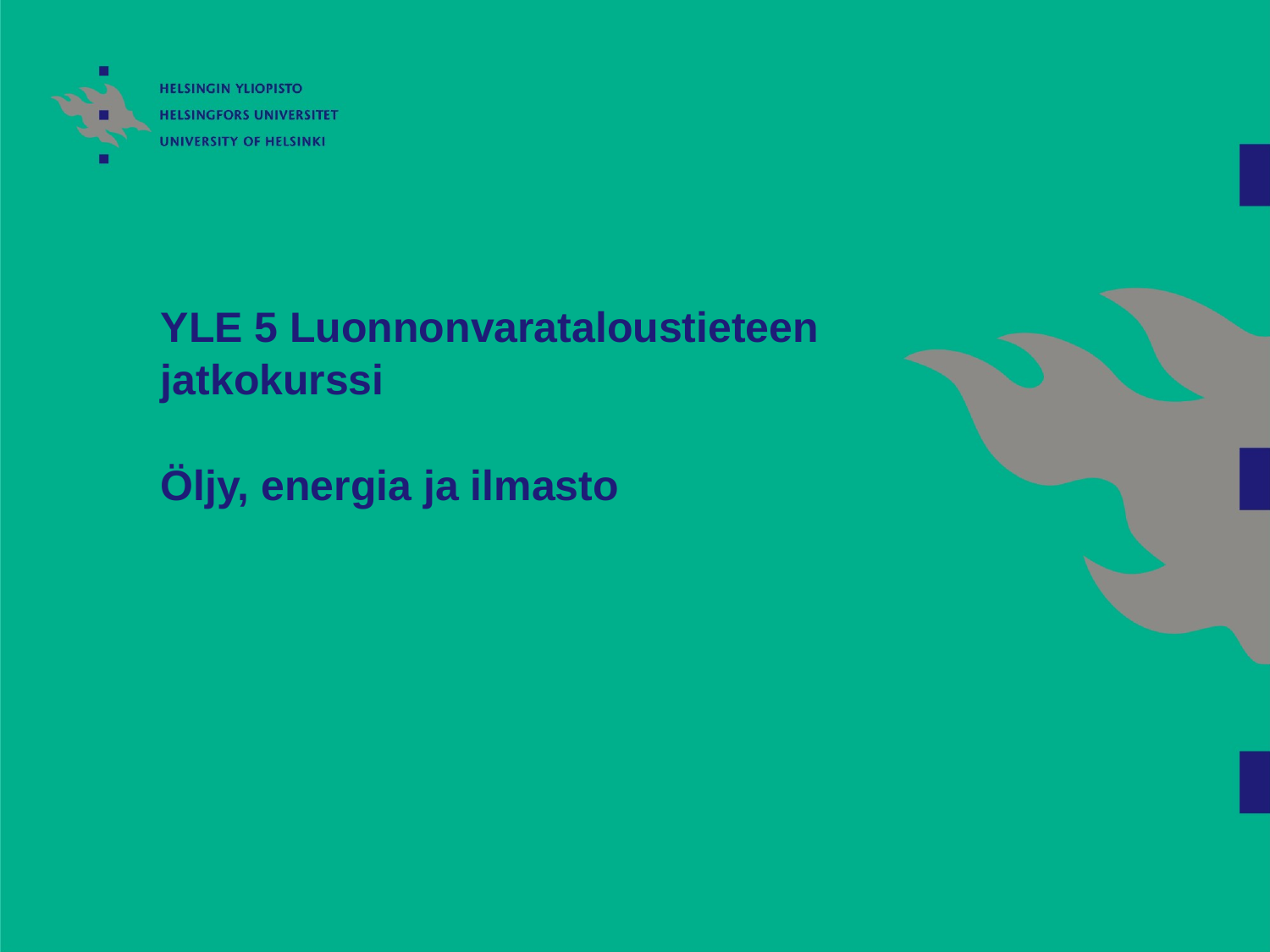

# YLE 5 Luonnonvarataloustieteen jatkokurssi Öljy, energia ja ilmasto